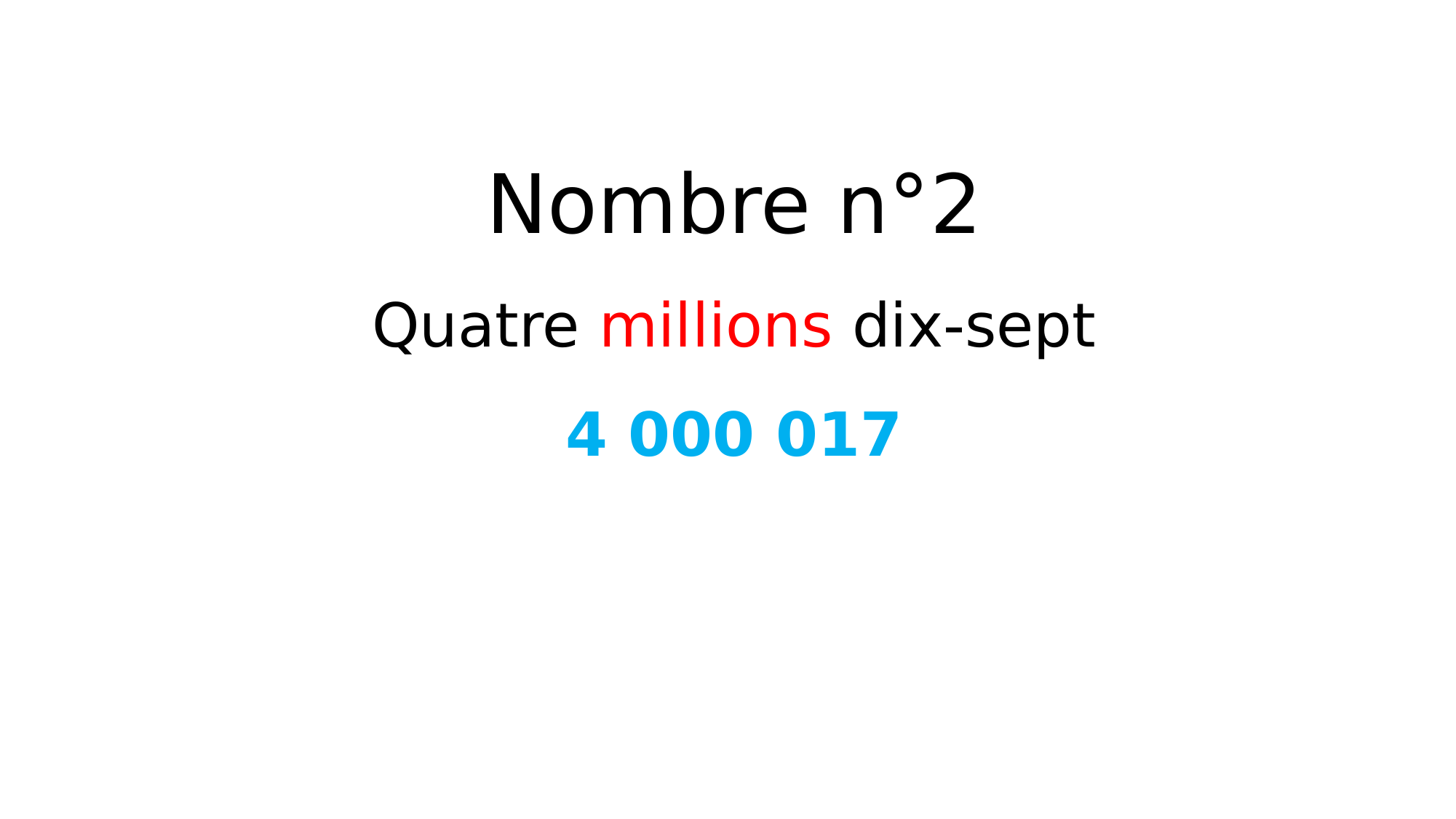

Nombre n°2
Quatre millions dix-sept
4 000 017